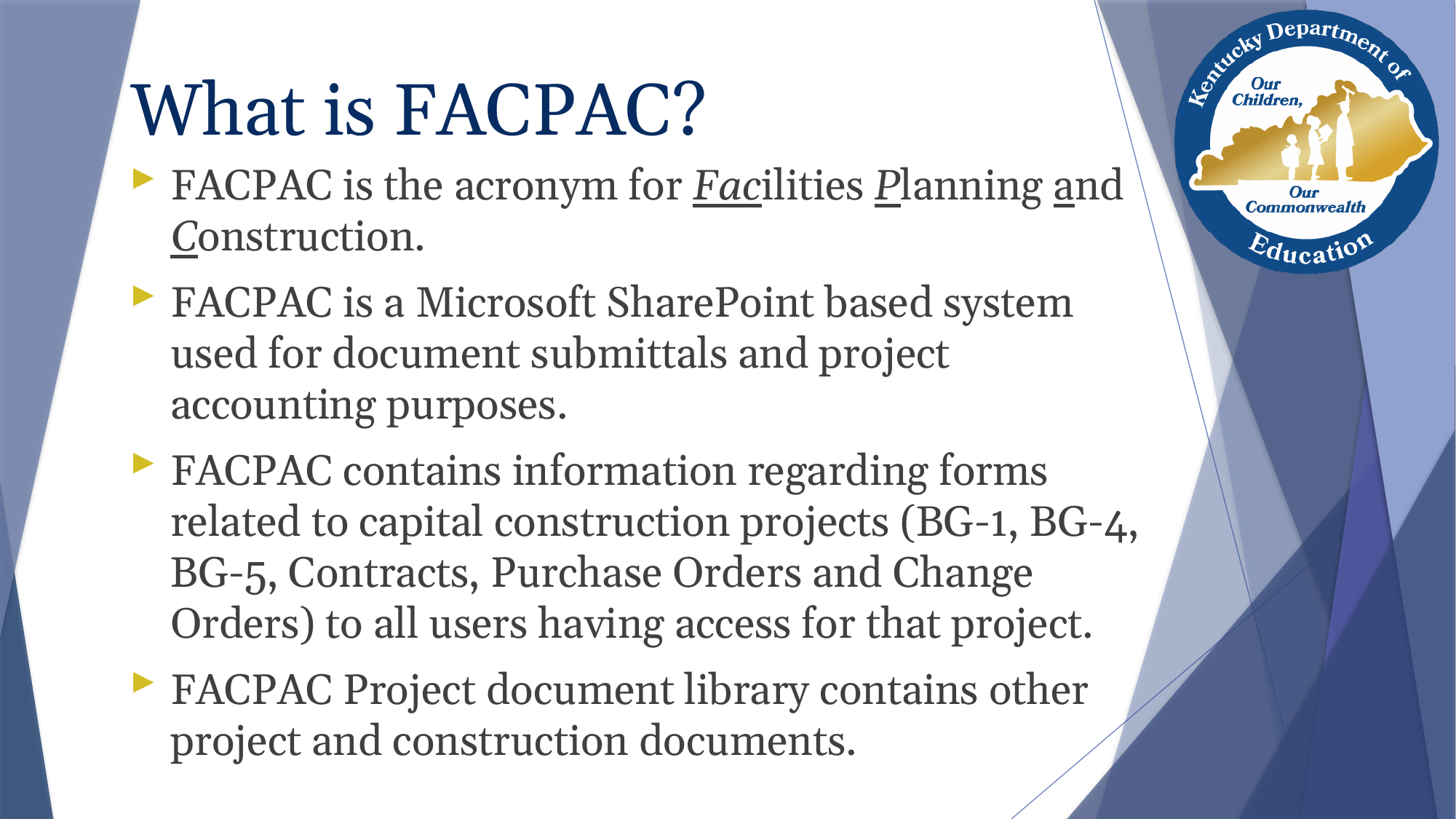

# What is FACPAC?
FACPAC is the acronym for Facilities Planning and Construction.
FACPAC is a Microsoft SharePoint based system used for document submittals and project accounting purposes.
FACPAC contains information regarding forms related to capital construction projects (BG-1, BG-4, BG-5, Contracts, Purchase Orders and Change Orders) to all users having access for that project.
FACPAC Project document library contains other project and construction documents.